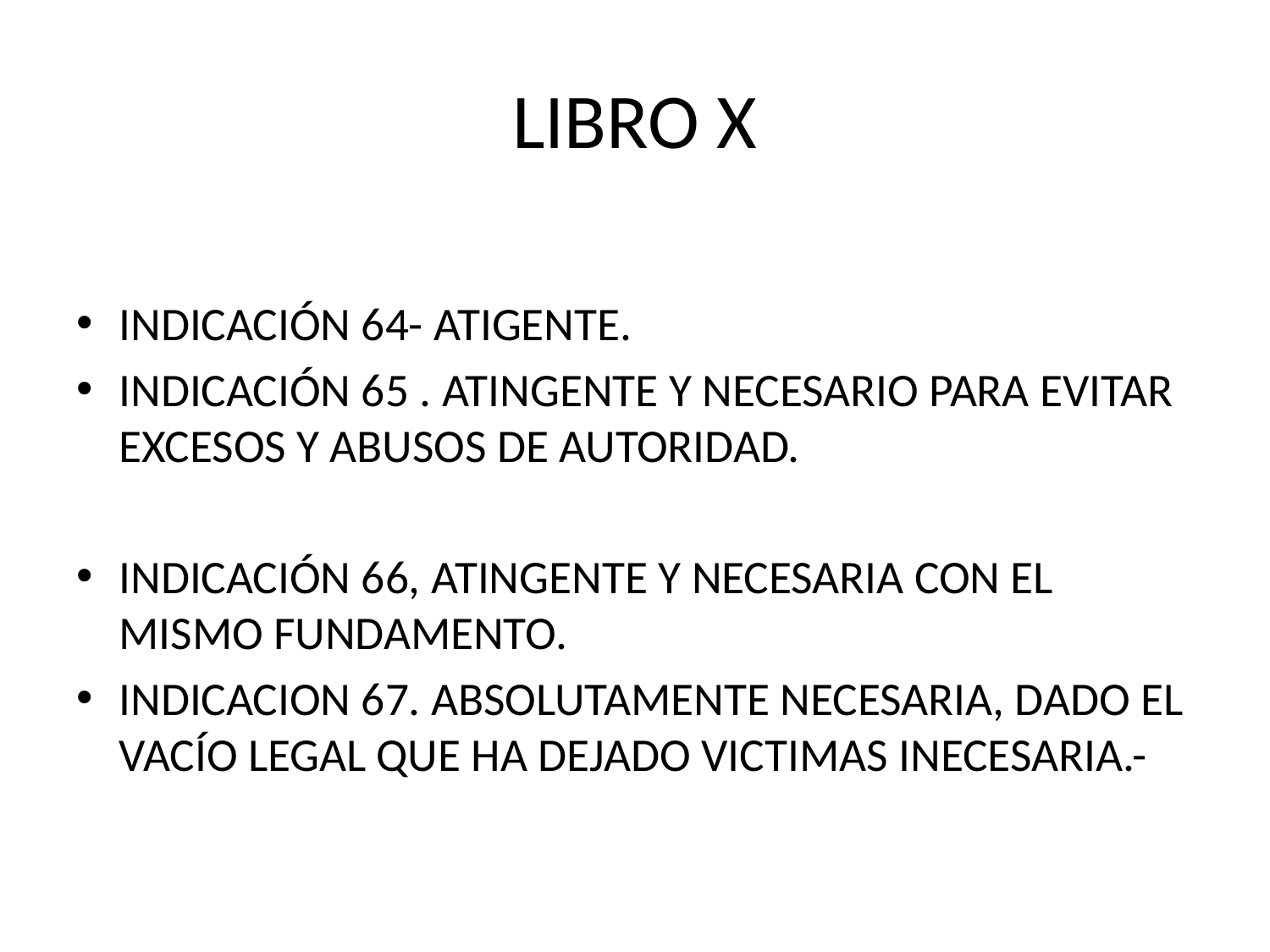

# LIBRO X

INDICACIÓN 64- ATIGENTE.
INDICACIÓN 65 . ATINGENTE Y NECESARIO PARA EVITAR EXCESOS Y ABUSOS DE AUTORIDAD.

INDICACIÓN 66, ATINGENTE Y NECESARIA CON EL MISMO FUNDAMENTO.
INDICACION 67. ABSOLUTAMENTE NECESARIA, DADO EL VACÍO LEGAL QUE HA DEJADO VICTIMAS INECESARIA.-